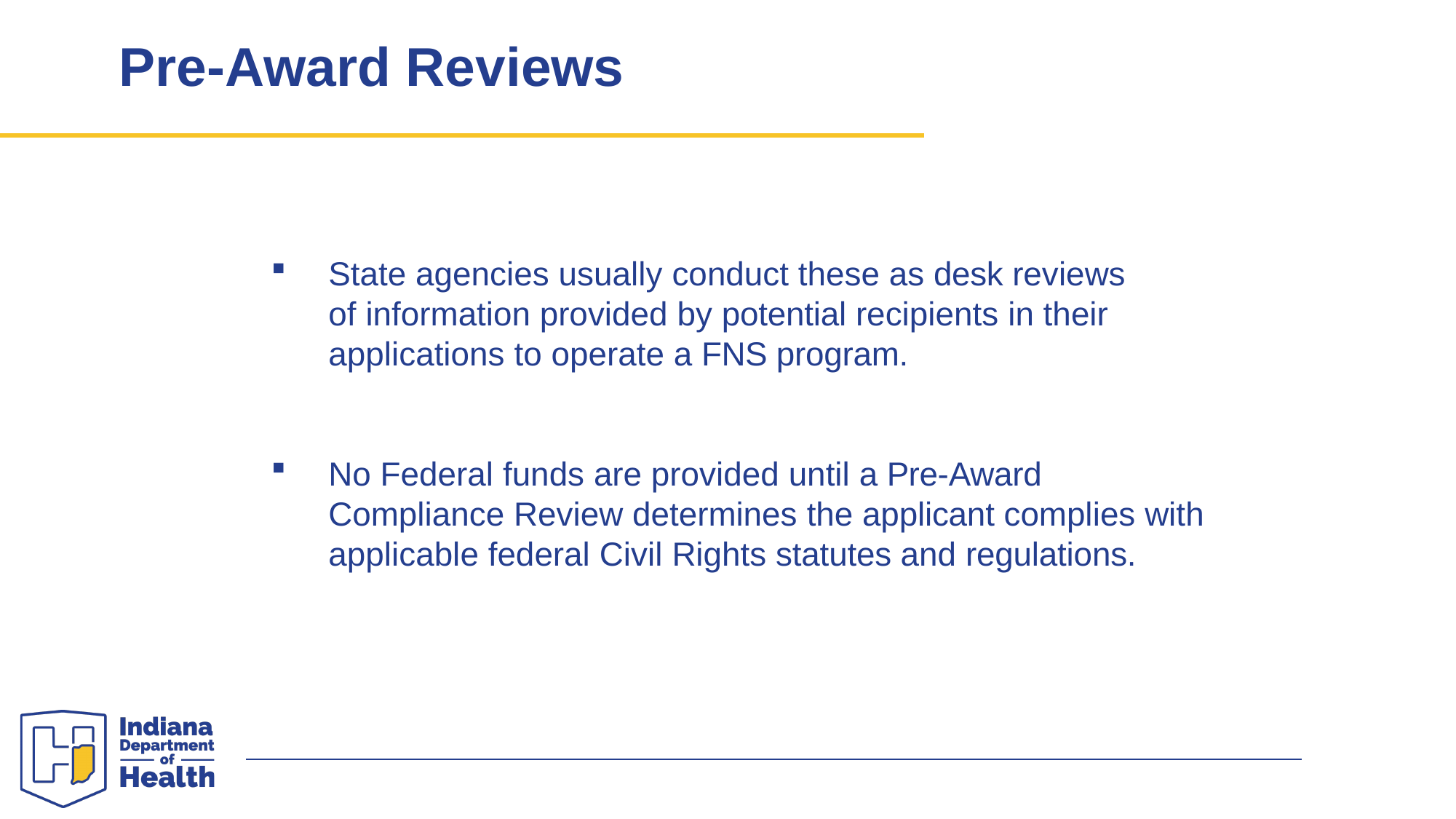

# Pre-Award Reviews
United States Department of Agriculture
State agencies usually conduct these as desk reviews of information provided by potential recipients in their applications to operate a FNS program.

No Federal funds are provided until a Pre-Award Compliance Review determines the applicant complies with applicable federal Civil Rights statutes and regulations.
40